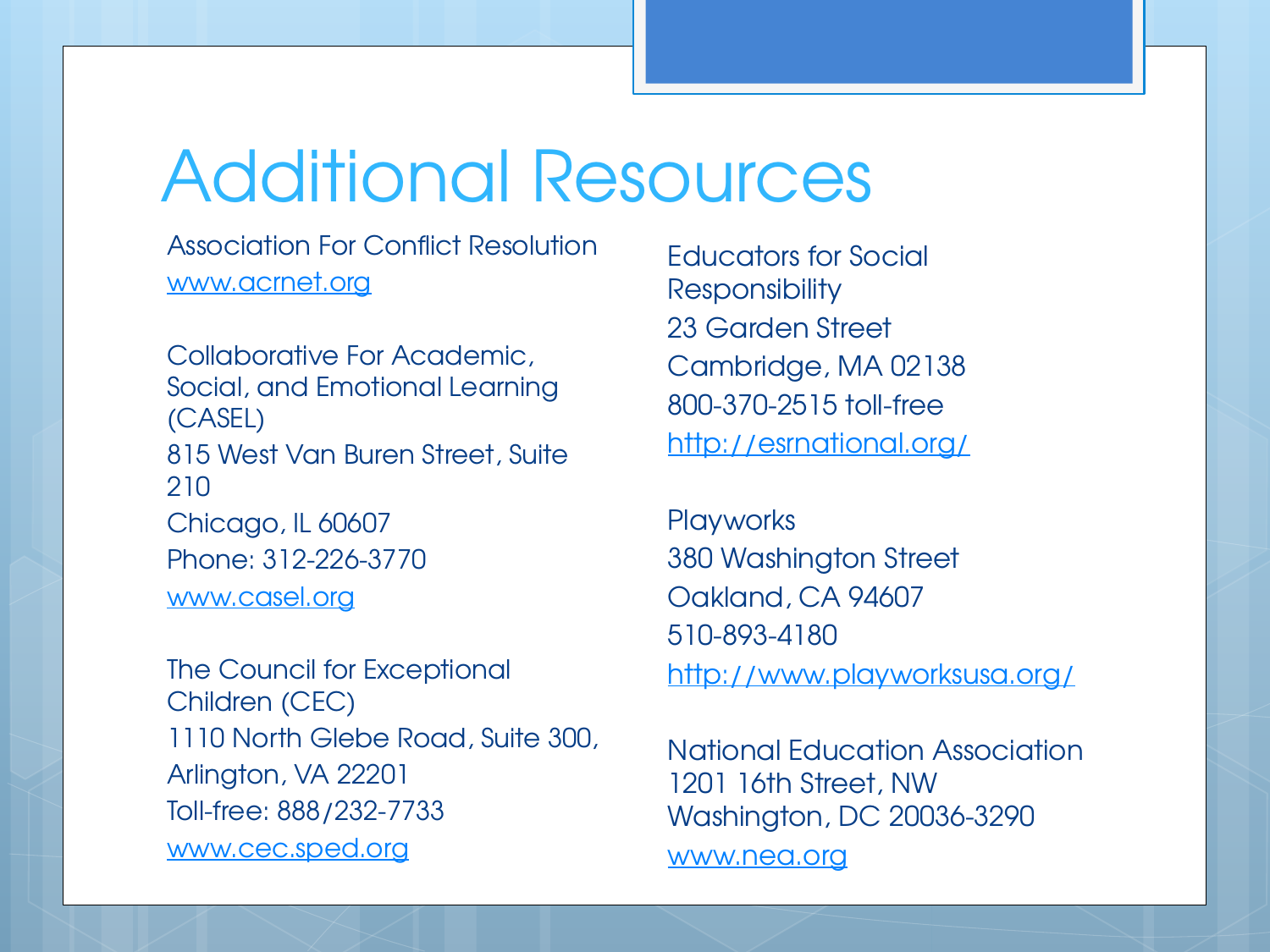

# Additional Resources
Association For Conflict Resolution
www.acrnet.org

Collaborative For Academic, Social, and Emotional Learning (CASEL)
815 West Van Buren Street, Suite 210
Chicago, IL 60607
Phone: 312-226-3770
www.casel.org

The Council for Exceptional Children (CEC)
1110 North Glebe Road, Suite 300,
Arlington, VA 22201
Toll-free: 888/232-7733
www.cec.sped.org
Educators for Social Responsibility
23 Garden Street
Cambridge, MA 02138
800-370-2515 toll-free
http://esrnational.org/

Playworks
380 Washington Street
Oakland, CA 94607
510-893-4180
http://www.playworksusa.org/

National Education Association
1201 16th Street, NW
Washington, DC 20036-3290
www.nea.org